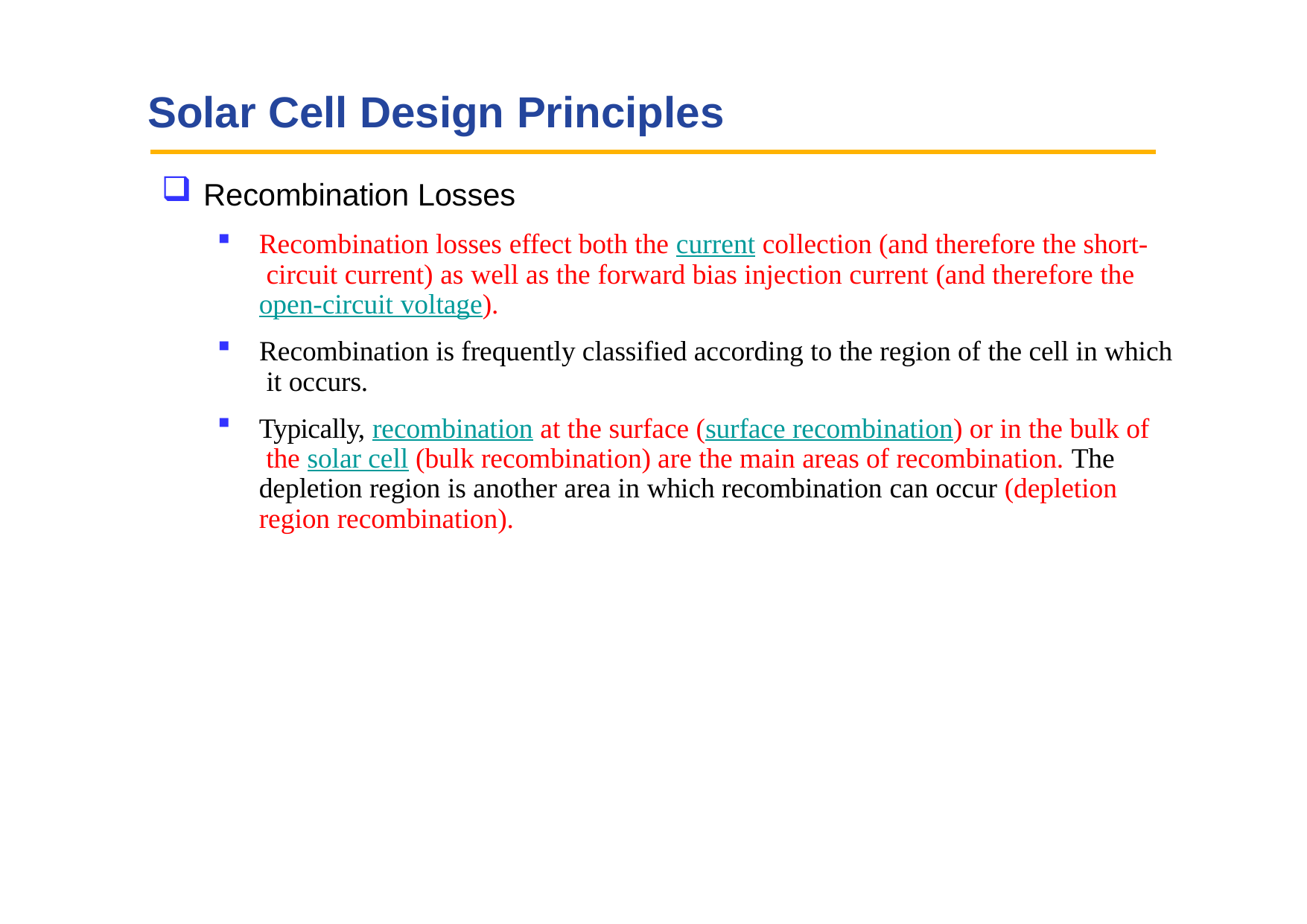

# Solar Cell Design Principles

Recombination Losses
Recombination losses effect both the current collection (and therefore the short-  circuit current) as well as the forward bias injection current (and therefore the  open-circuit voltage).
Recombination is frequently classified according to the region of the cell in which  it occurs.
Typically, recombination at the surface (surface recombination) or in the bulk of  the solar cell (bulk recombination) are the main areas of recombination. The  depletion region is another area in which recombination can occur (depletion  region recombination).